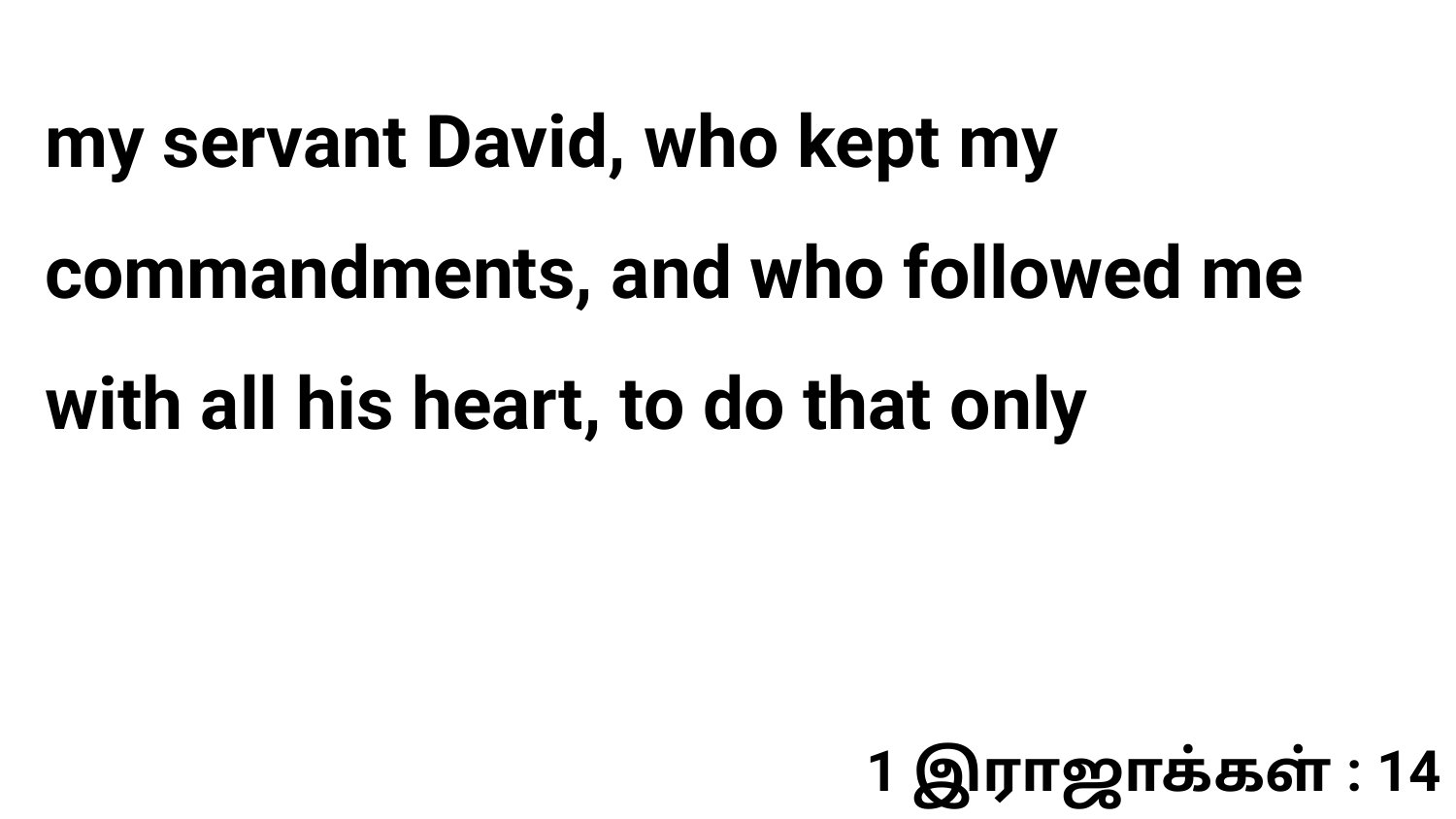

my servant David, who kept my commandments, and who followed me with all his heart, to do that only
1 இராஜாக்கள் : 14